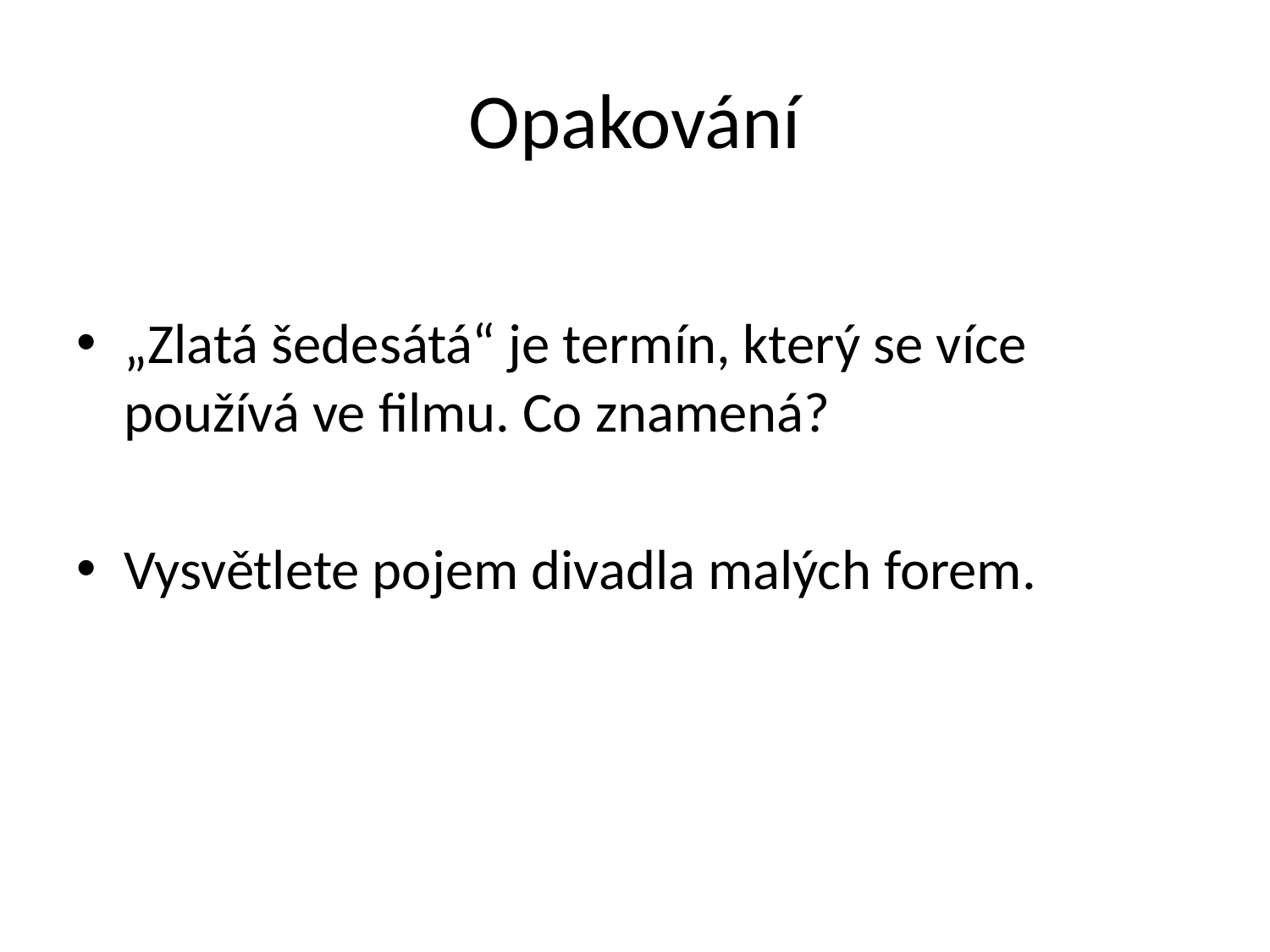

# Opakování

„Zlatá šedesátá“ je termín, který se více používá ve filmu. Co znamená?

Vysvětlete pojem divadla malých forem.